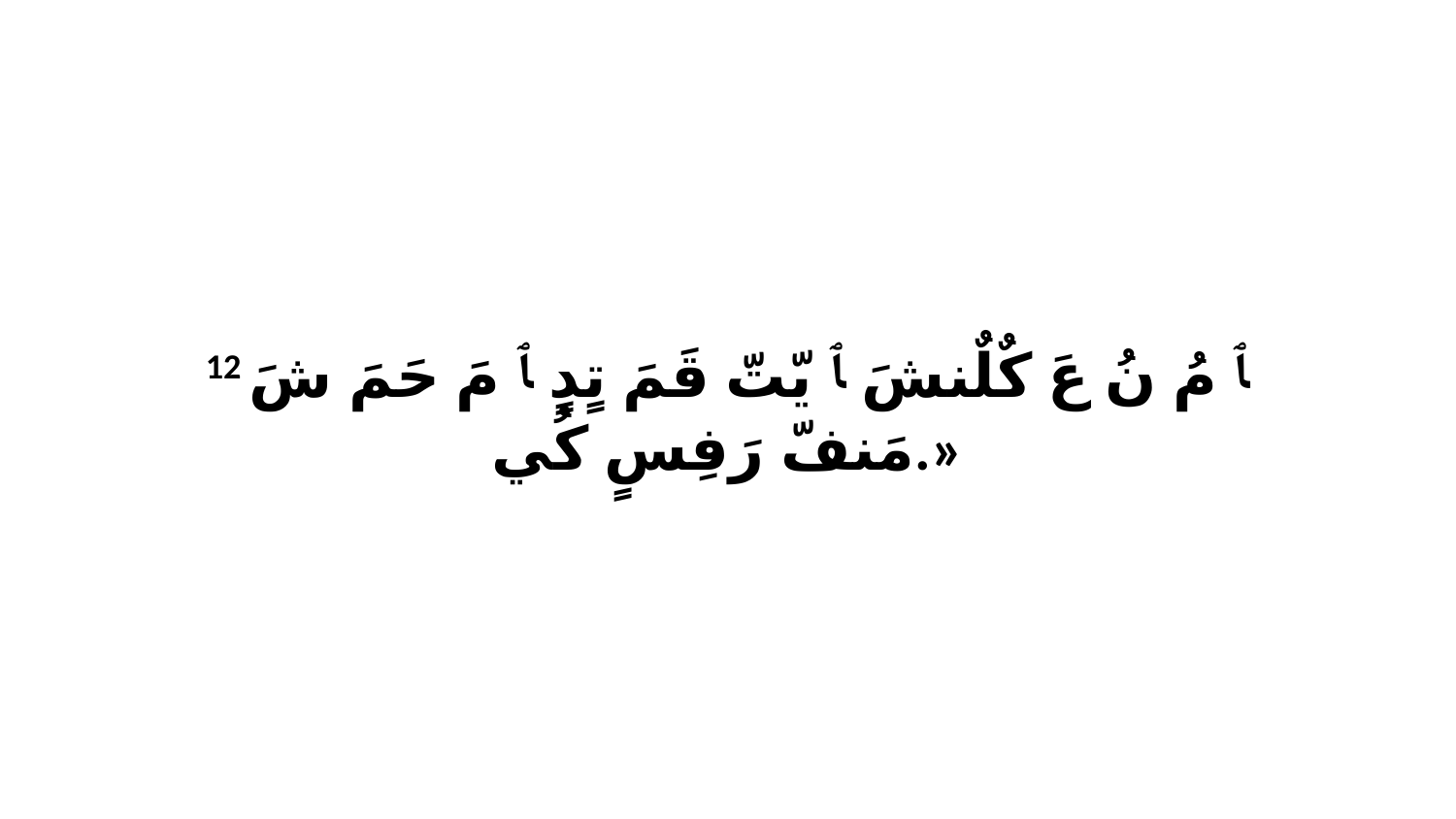

12 ﭑ مُ نُ عَ كٌلٌنشَ ﭑ يّتّ قَمَ تٍدٍ ﭑ مَ حَمَ شَ مَنفّ رَفِسٍ كُي.»